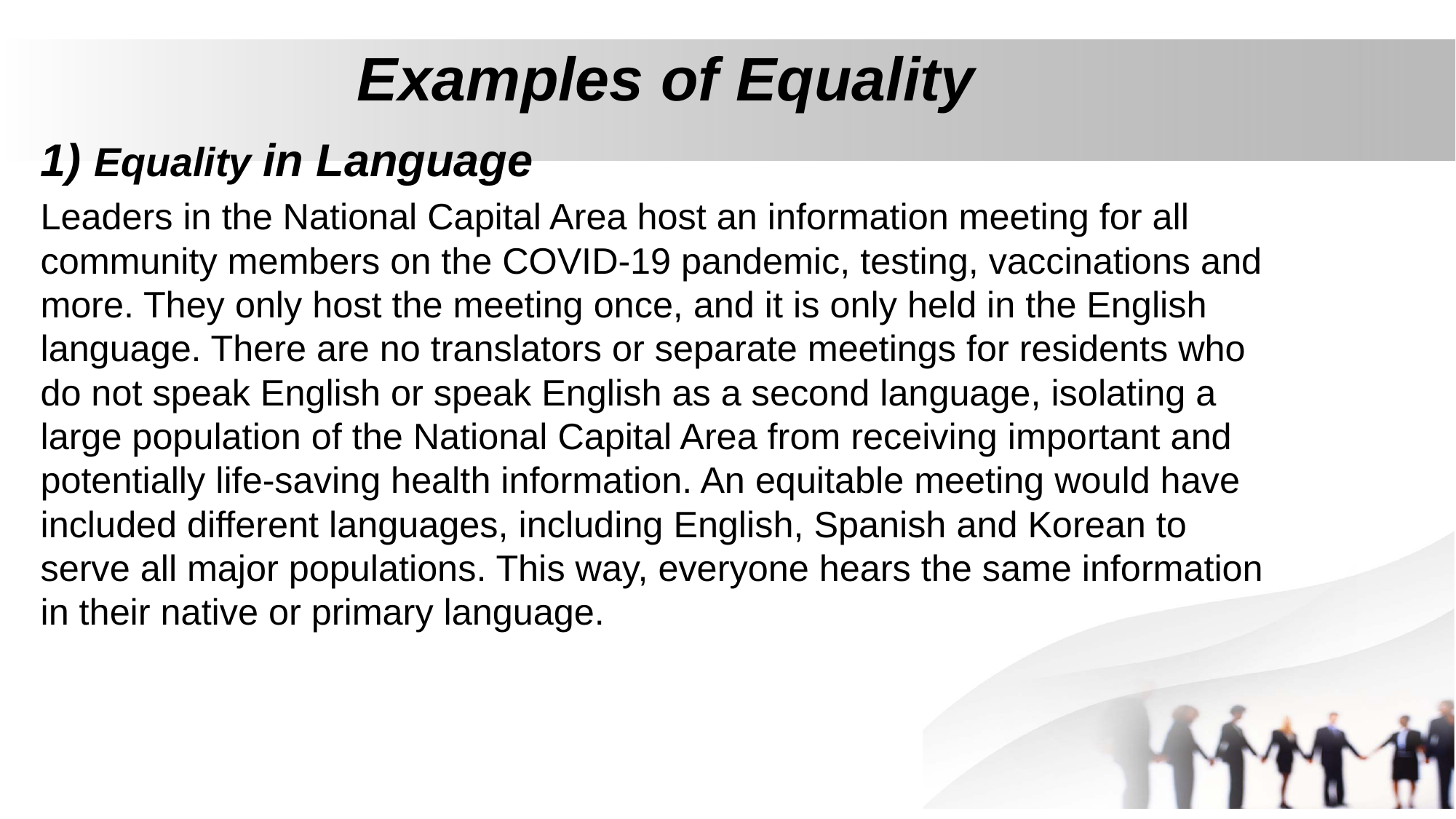

# Examples of Equality
1) Equality in Language
Leaders in the National Capital Area host an information meeting for all community members on the COVID-19 pandemic, testing, vaccinations and more. They only host the meeting once, and it is only held in the English language. There are no translators or separate meetings for residents who do not speak English or speak English as a second language, isolating a large population of the National Capital Area from receiving important and potentially life-saving health information. An equitable meeting would have included different languages, including English, Spanish and Korean to serve all major populations. This way, everyone hears the same information in their native or primary language.